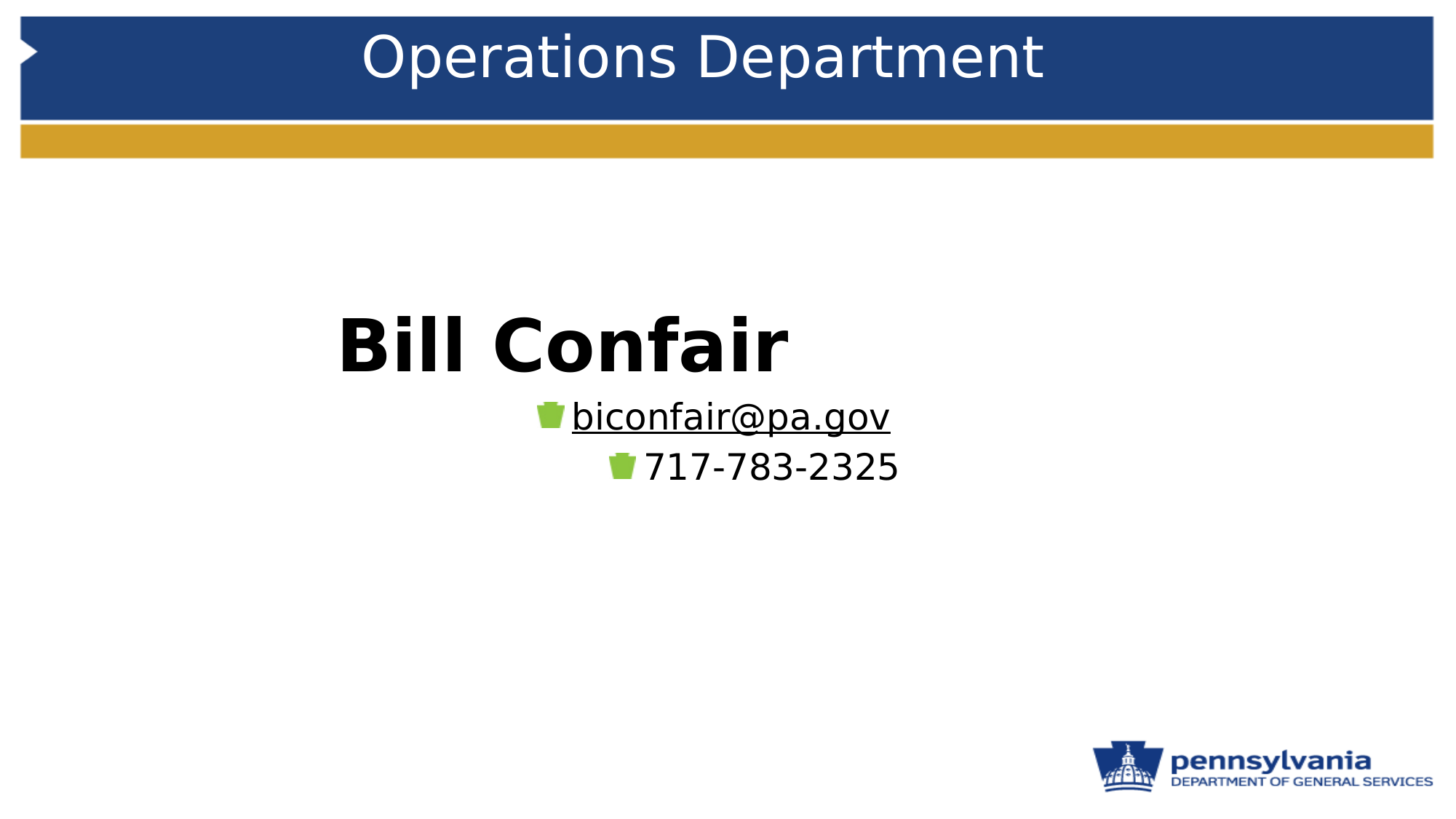

# Operations Department

          Bill Confair
biconfair@pa.gov
717-783-2325